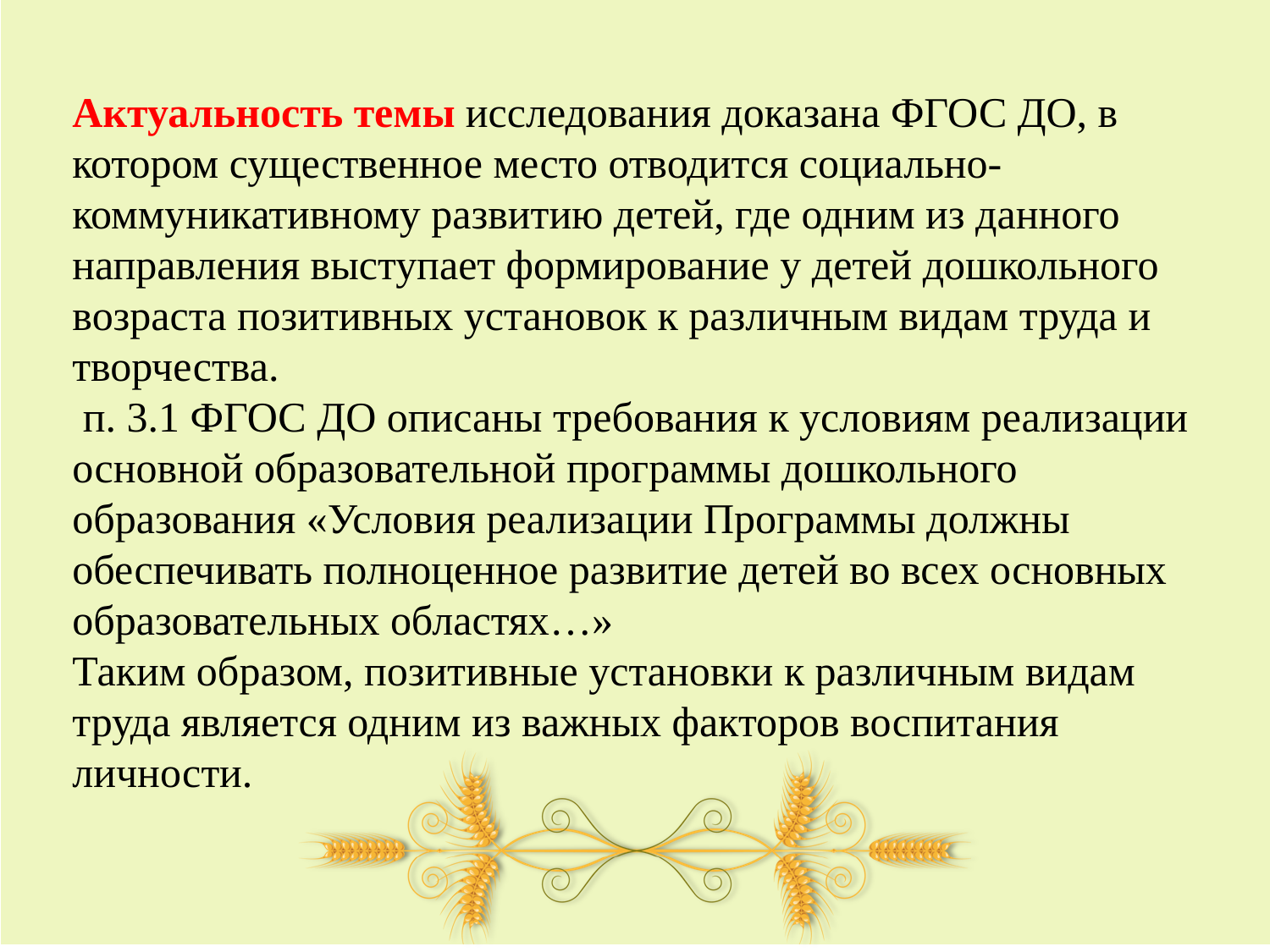

# Актуальность темы исследования доказана ФГОС ДО, в котором существенное место отводится социально-коммуникативному развитию детей, где одним из данного направления выступает формирование у детей дошкольного возраста позитивных установок к различным видам труда и творчества. п. 3.1 ФГОС ДО описаны требования к условиям реализации основной образовательной программы дошкольного образования «Условия реализации Программы должны обеспечивать полноценное развитие детей во всех основных образовательных областях…» Таким образом, позитивные установки к различным видам труда является одним из важных факторов воспитания личности.